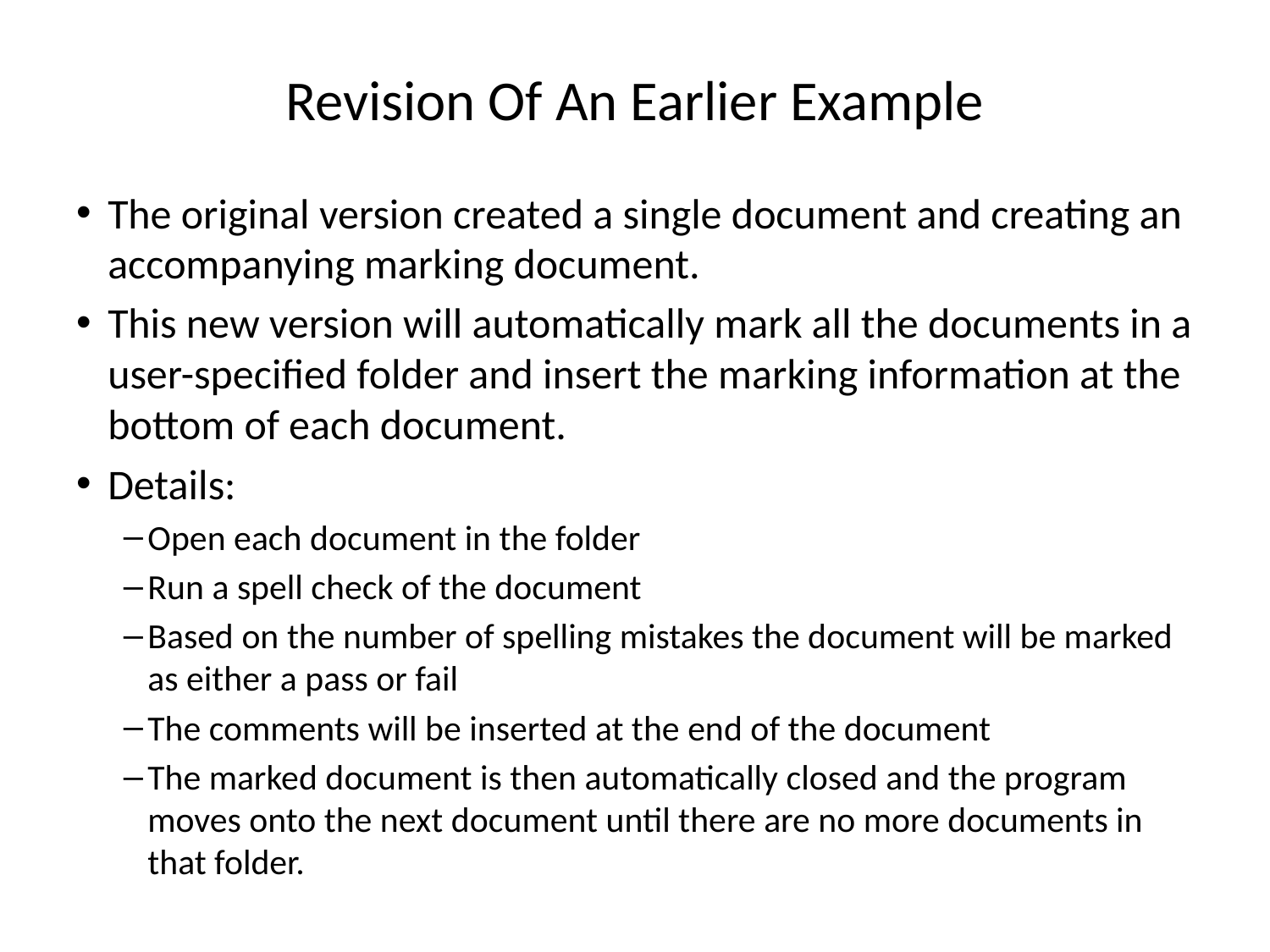

# Revision Of An Earlier Example
The original version created a single document and creating an accompanying marking document.
This new version will automatically mark all the documents in a user-specified folder and insert the marking information at the bottom of each document.
Details:
Open each document in the folder
Run a spell check of the document
Based on the number of spelling mistakes the document will be marked as either a pass or fail
The comments will be inserted at the end of the document
The marked document is then automatically closed and the program moves onto the next document until there are no more documents in that folder.